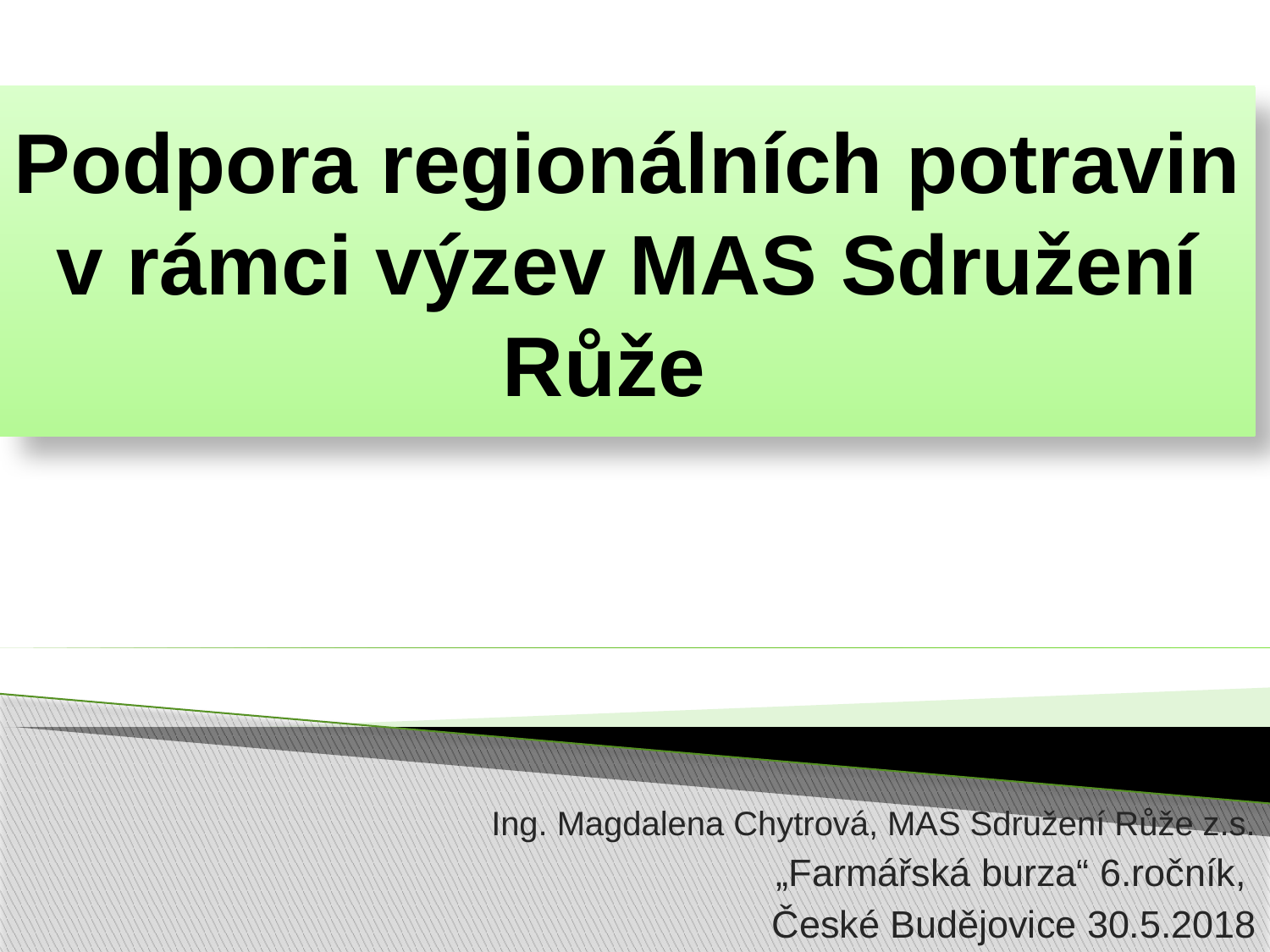

# Podpora regionálních potravin v rámci výzev MAS Sdružení Růže
Ing. Magdalena Chytrová, MAS Sdružení Růže z.s.
„Farmářská burza“ 6.ročník,
České Budějovice 30.5.2018